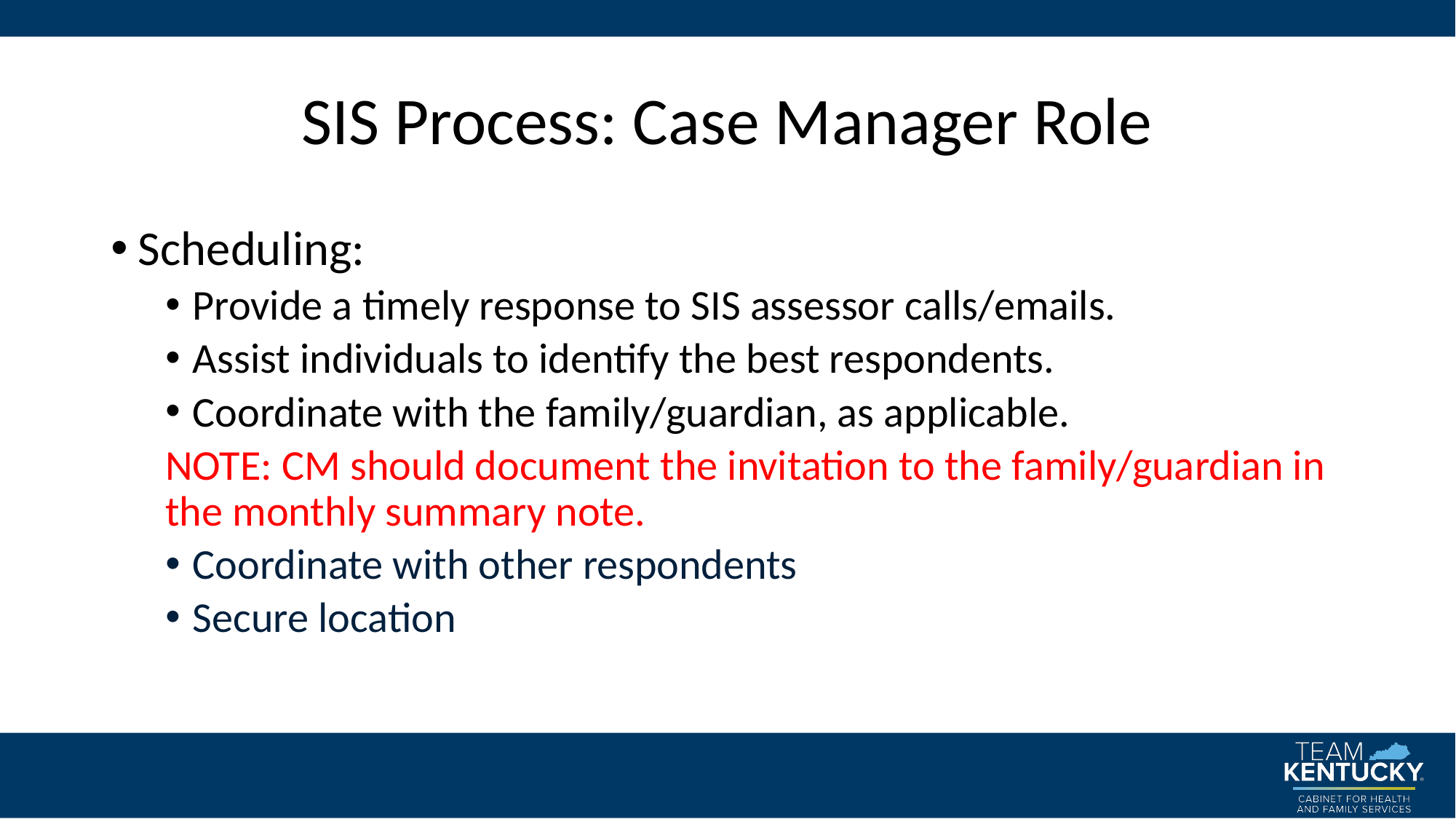

# SIS Process: Case Manager Role
Scheduling:
Provide a timely response to SIS assessor calls/emails.
Assist individuals to identify the best respondents.
Coordinate with the family/guardian, as applicable.
NOTE: CM should document the invitation to the family/guardian in the monthly summary note.
Coordinate with other respondents
Secure location